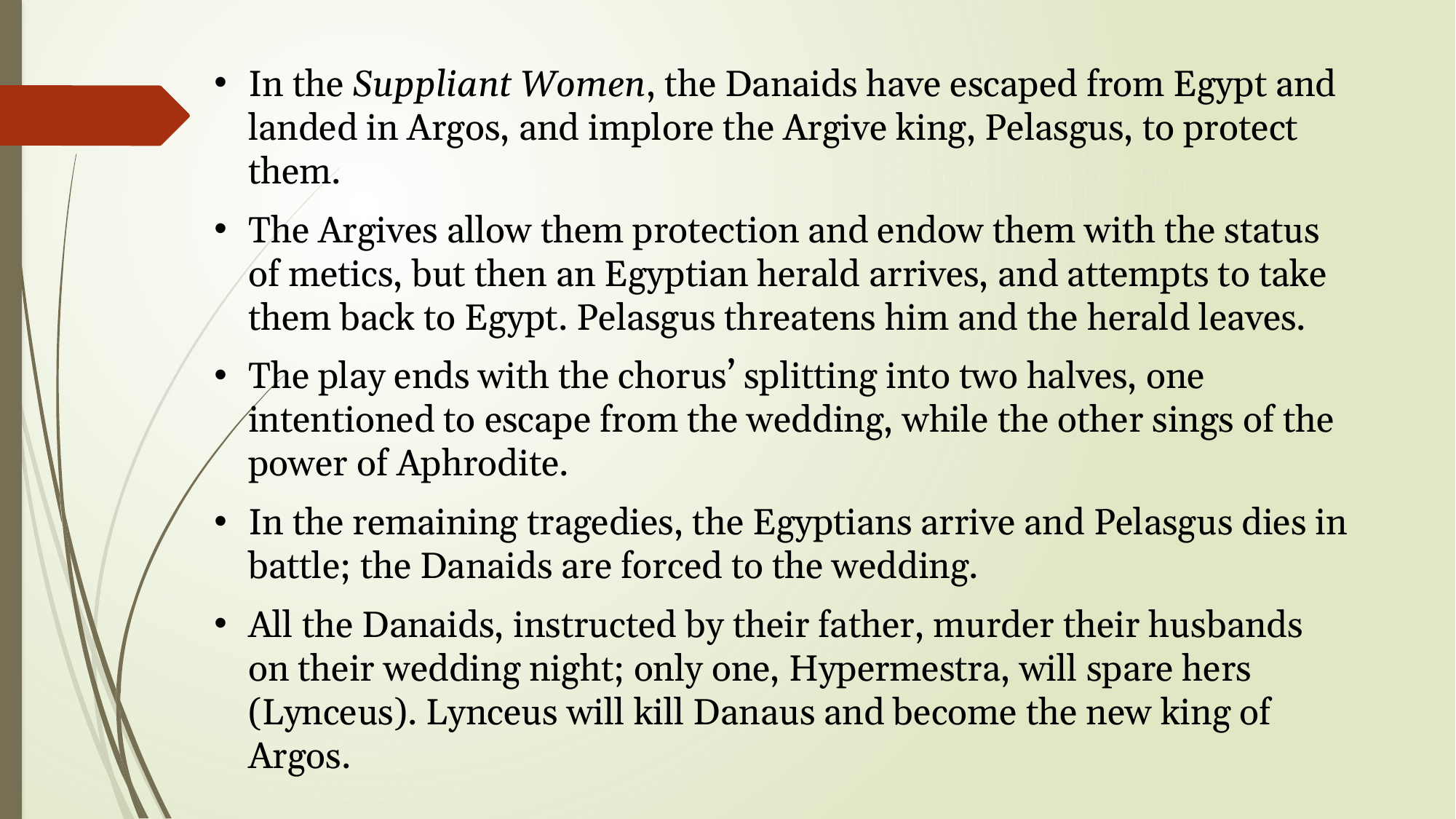

In the Suppliant Women, the Danaids have escaped from Egypt and landed in Argos, and implore the Argive king, Pelasgus, to protect them.
The Argives allow them protection and endow them with the status of metics, but then an Egyptian herald arrives, and attempts to take them back to Egypt. Pelasgus threatens him and the herald leaves.
The play ends with the chorus’ splitting into two halves, one intentioned to escape from the wedding, while the other sings of the power of Aphrodite.
In the remaining tragedies, the Egyptians arrive and Pelasgus dies in battle; the Danaids are forced to the wedding.
All the Danaids, instructed by their father, murder their husbands on their wedding night; only one, Hypermestra, will spare hers (Lynceus). Lynceus will kill Danaus and become the new king of Argos.